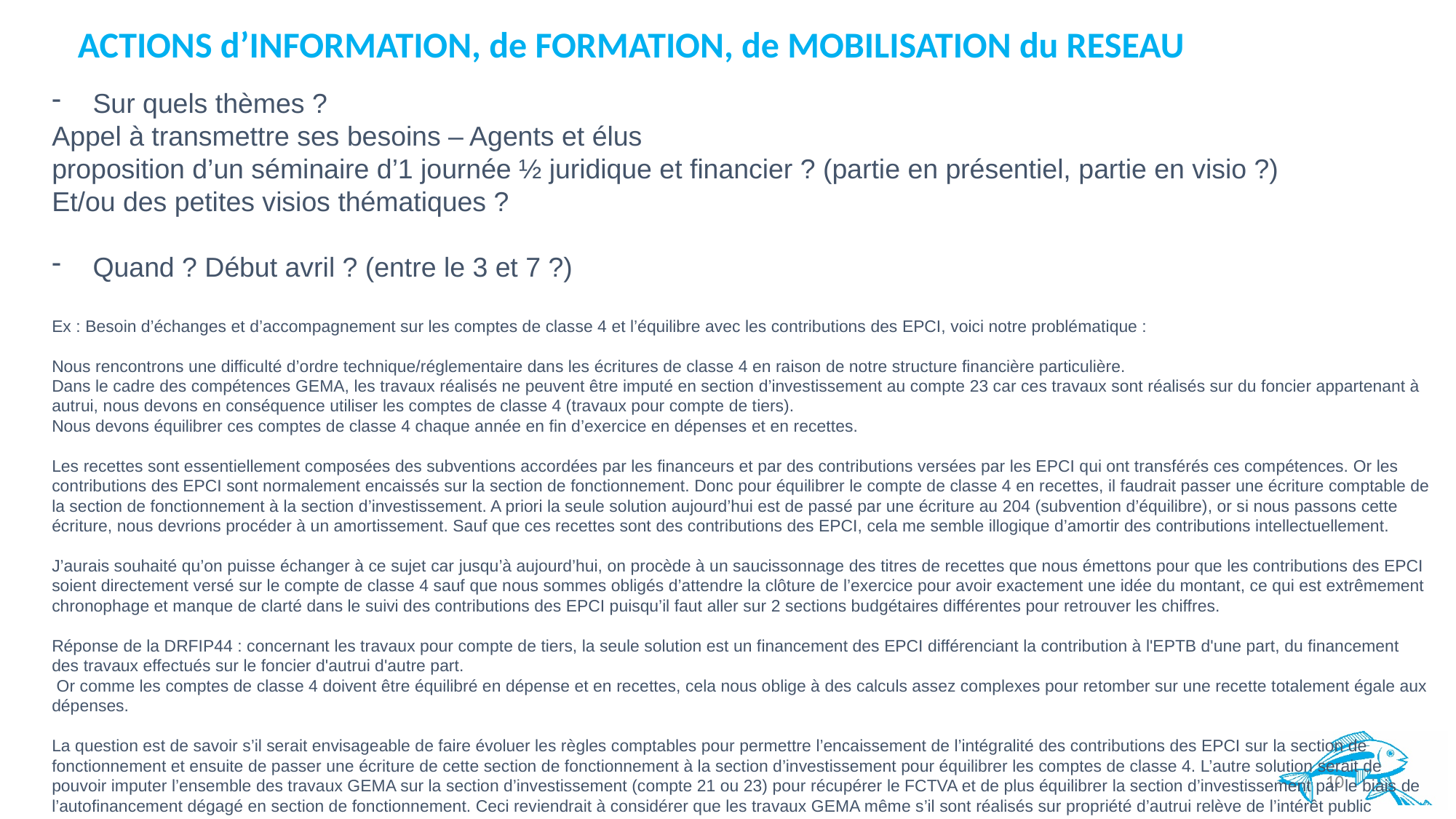

ACTIONS d’INFORMATION, de FORMATION, de MOBILISATION du RESEAU
Sur quels thèmes ?
Appel à transmettre ses besoins – Agents et élus
proposition d’un séminaire d’1 journée ½ juridique et financier ? (partie en présentiel, partie en visio ?)
Et/ou des petites visios thématiques ?

Quand ? Début avril ? (entre le 3 et 7 ?)

Ex : Besoin d’échanges et d’accompagnement sur les comptes de classe 4 et l’équilibre avec les contributions des EPCI, voici notre problématique :

Nous rencontrons une difficulté d’ordre technique/réglementaire dans les écritures de classe 4 en raison de notre structure financière particulière.
Dans le cadre des compétences GEMA, les travaux réalisés ne peuvent être imputé en section d’investissement au compte 23 car ces travaux sont réalisés sur du foncier appartenant à autrui, nous devons en conséquence utiliser les comptes de classe 4 (travaux pour compte de tiers).
Nous devons équilibrer ces comptes de classe 4 chaque année en fin d’exercice en dépenses et en recettes.

Les recettes sont essentiellement composées des subventions accordées par les financeurs et par des contributions versées par les EPCI qui ont transférés ces compétences. Or les contributions des EPCI sont normalement encaissés sur la section de fonctionnement. Donc pour équilibrer le compte de classe 4 en recettes, il faudrait passer une écriture comptable de la section de fonctionnement à la section d’investissement. A priori la seule solution aujourd’hui est de passé par une écriture au 204 (subvention d’équilibre), or si nous passons cette écriture, nous devrions procéder à un amortissement. Sauf que ces recettes sont des contributions des EPCI, cela me semble illogique d’amortir des contributions intellectuellement.

J’aurais souhaité qu’on puisse échanger à ce sujet car jusqu’à aujourd’hui, on procède à un saucissonnage des titres de recettes que nous émettons pour que les contributions des EPCI soient directement versé sur le compte de classe 4 sauf que nous sommes obligés d’attendre la clôture de l’exercice pour avoir exactement une idée du montant, ce qui est extrêmement chronophage et manque de clarté dans le suivi des contributions des EPCI puisqu’il faut aller sur 2 sections budgétaires différentes pour retrouver les chiffres.

Réponse de la DRFIP44 : concernant les travaux pour compte de tiers, la seule solution est un financement des EPCI différenciant la contribution à l'EPTB d'une part, du financement des travaux effectués sur le foncier d'autrui d'autre part.
 Or comme les comptes de classe 4 doivent être équilibré en dépense et en recettes, cela nous oblige à des calculs assez complexes pour retomber sur une recette totalement égale aux dépenses.

La question est de savoir s’il serait envisageable de faire évoluer les règles comptables pour permettre l’encaissement de l’intégralité des contributions des EPCI sur la section de fonctionnement et ensuite de passer une écriture de cette section de fonctionnement à la section d’investissement pour équilibrer les comptes de classe 4. L’autre solution serait de pouvoir imputer l’ensemble des travaux GEMA sur la section d’investissement (compte 21 ou 23) pour récupérer le FCTVA et de plus équilibrer la section d’investissement par le biais de l’autofinancement dégagé en section de fonctionnement. Ceci reviendrait à considérer que les travaux GEMA même s’il sont réalisés sur propriété d’autrui relève de l’intérêt public (comme en son temps les voiries ou l’électricité).
10